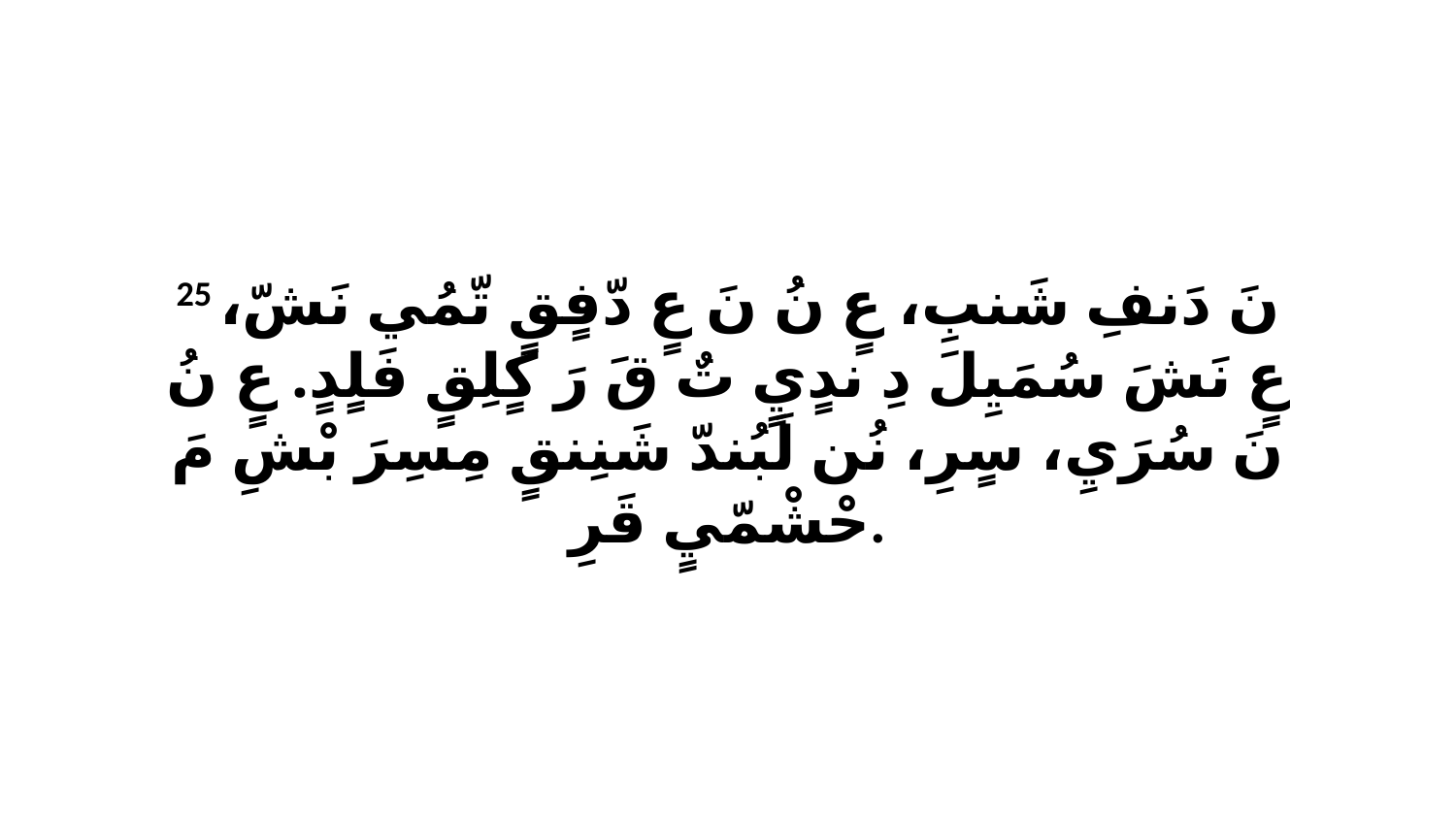

25 نَ دَنفِ شَنبِ، عٍ نُ نَ عٍ دّفٍقٍ تّمُي نَشّ، عٍ نَشَ سُمَيِلَ دِ ندٍيٍ تٌ قَ رَ كٍلِقٍ فَلٍدٍ. عٍ نُ نَ سُرَيِ، سٍرِ، نُن لَبُندّ شَنِنقٍ مِسِرَ بْشِ مَ حْشْمّيٍ قَرِ.